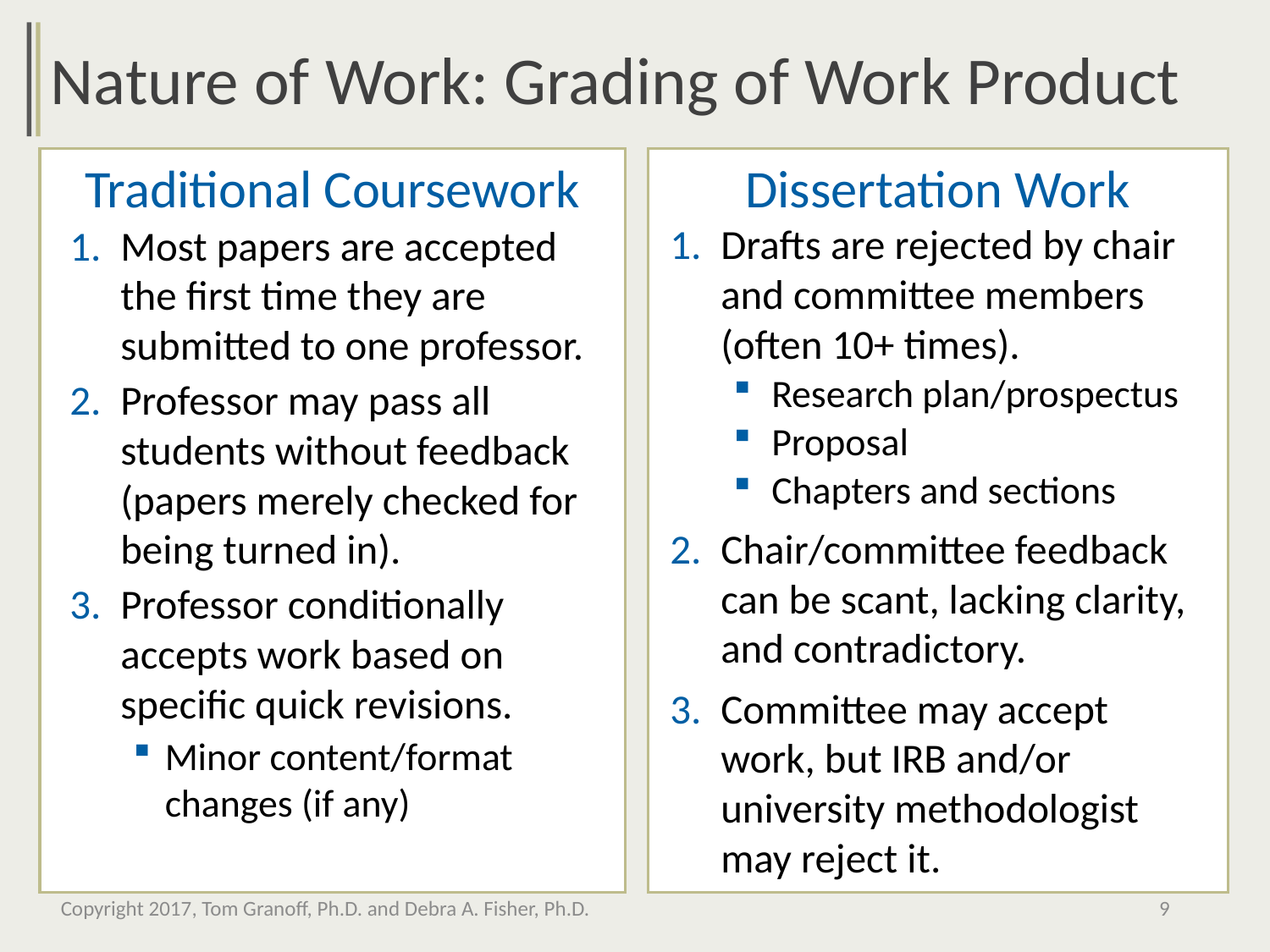

Nature of Work: Grading of Work Product
Traditional Coursework
Dissertation Work

Drafts are rejected by chair and committee members (often 10+ times).
Research plan/prospectus
Proposal
Chapters and sections
Chair/committee feedback can be scant, lacking clarity, and contradictory.
Committee may accept work, but IRB and/or university methodologist may reject it.
Most papers are accepted the first time they are submitted to one professor.
Professor may pass all students without feedback (papers merely checked for being turned in).
Professor conditionally accepts work based on specific quick revisions.
Minor content/format changes (if any)
Copyright 2017, Tom Granoff, Ph.D. and Debra A. Fisher, Ph.D.
9